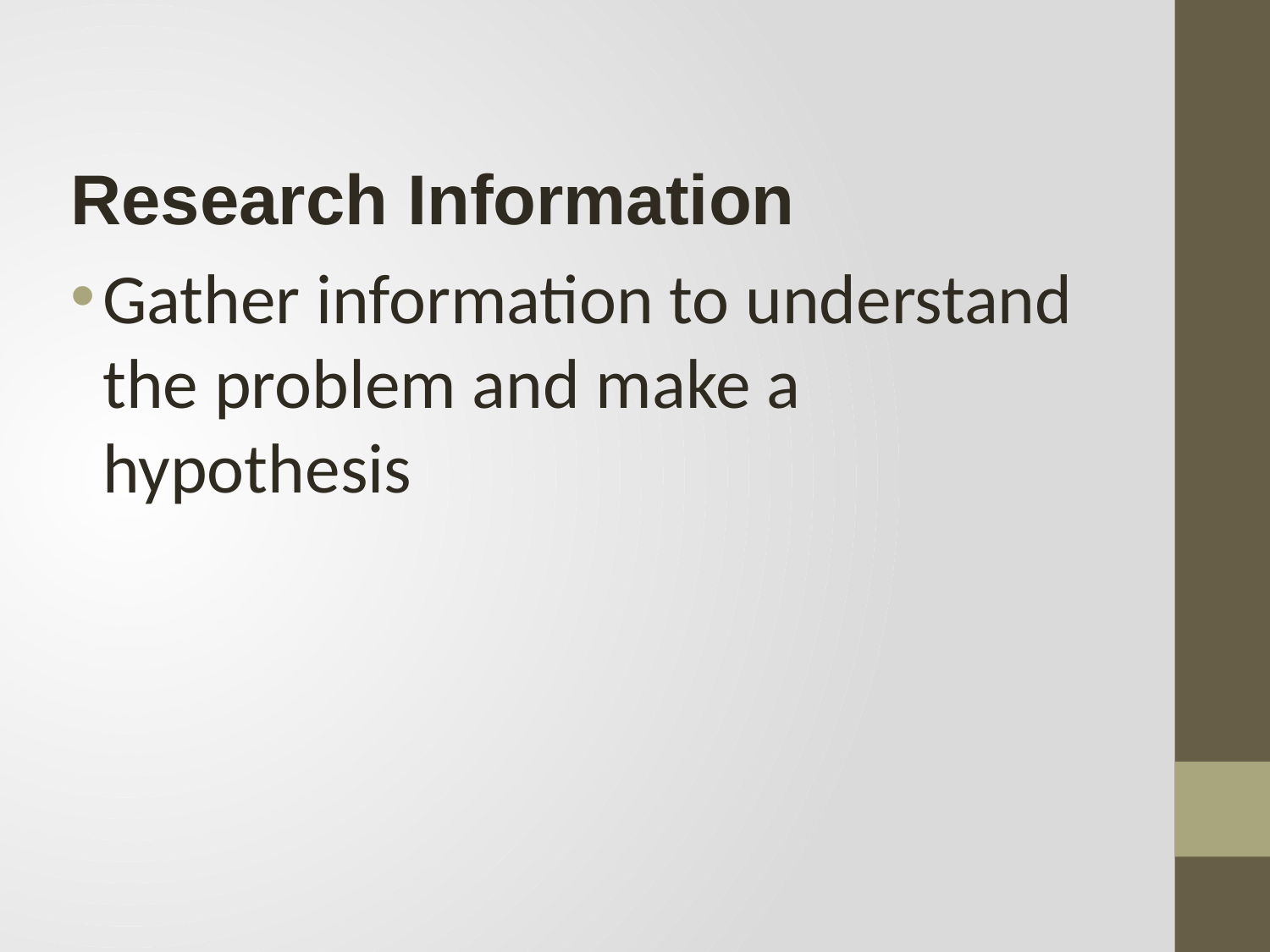

Research Information
Gather information to understand the problem and make a hypothesis